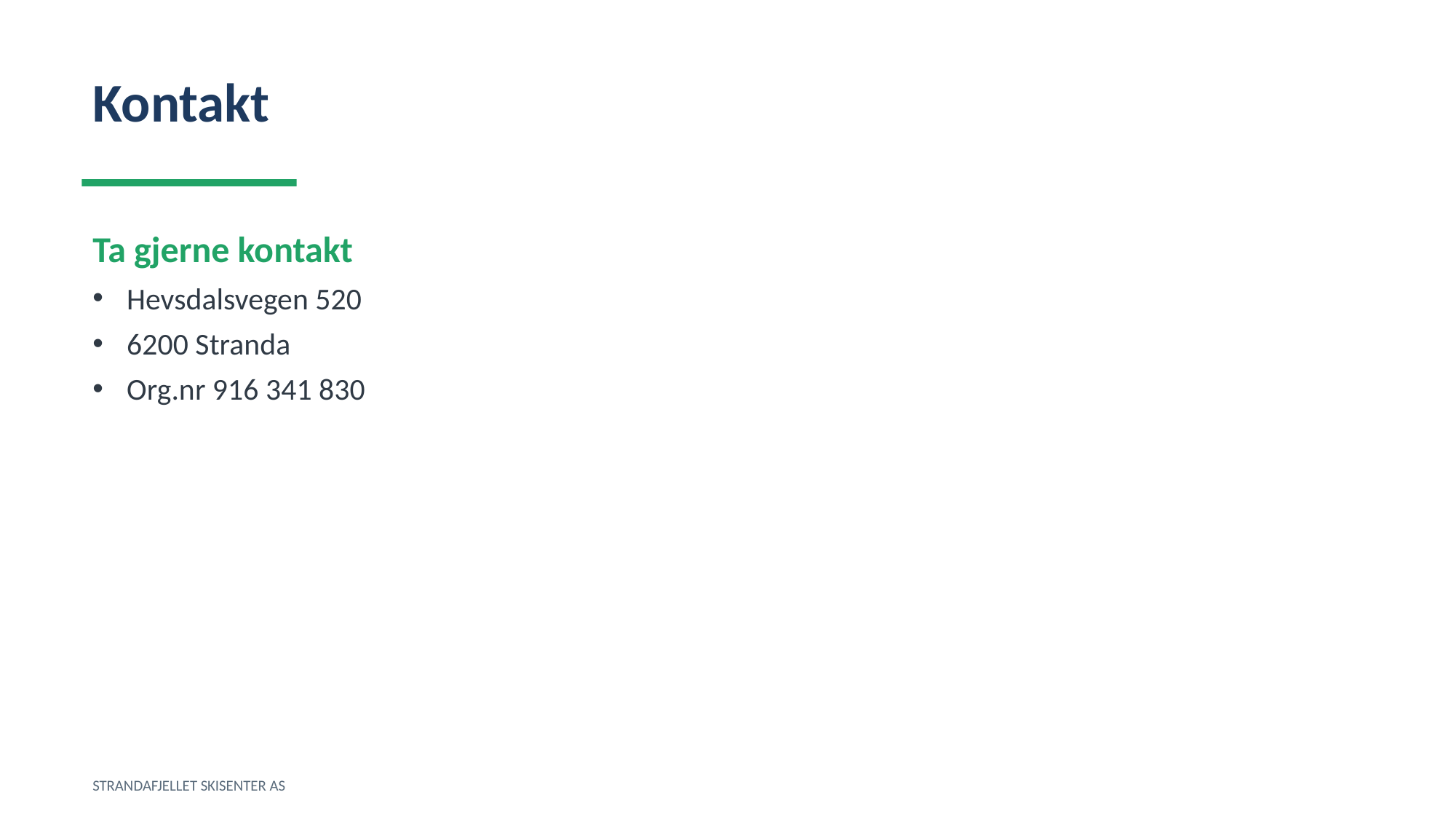

Kontakt

Ta gjerne kontakt
Hevsdalsvegen 520
6200 Stranda
Org.nr 916 341 830
STRANDAFJELLET SKISENTER AS